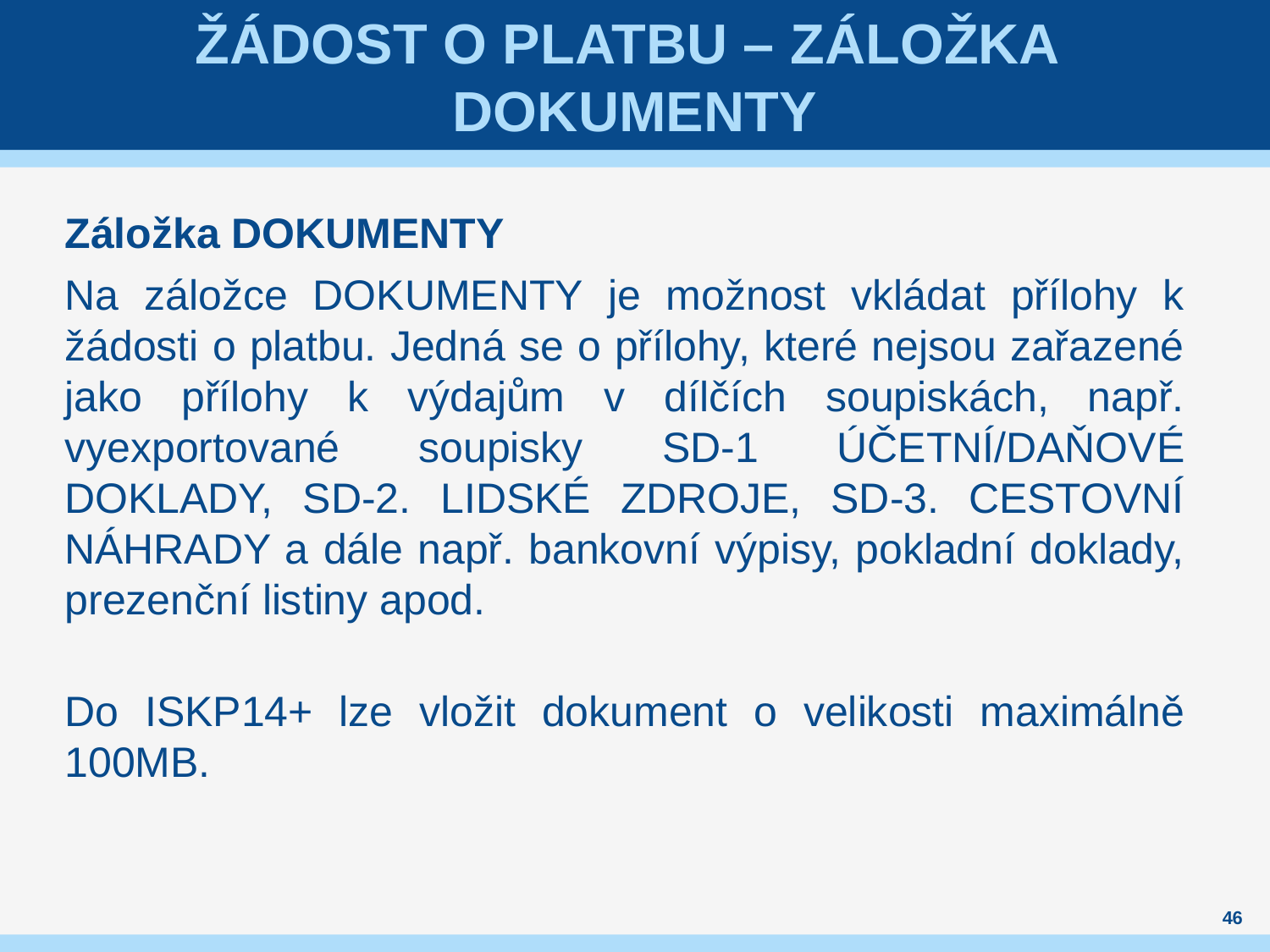

# Žádost o platbu – záložka  Dokumenty
Záložka DOKUMENTY
Na záložce DOKUMENTY je možnost vkládat přílohy k žádosti o platbu. Jedná se o přílohy, které nejsou zařazené jako přílohy k výdajům v dílčích soupiskách, např. vyexportované soupisky SD-1 ÚČETNÍ/DAŇOVÉ DOKLADY, SD-2. LIDSKÉ ZDROJE, SD-3. CESTOVNÍ NÁHRADY a dále např. bankovní výpisy, pokladní doklady, prezenční listiny apod.

Do ISKP14+ lze vložit dokument o velikosti maximálně 100MB.

46